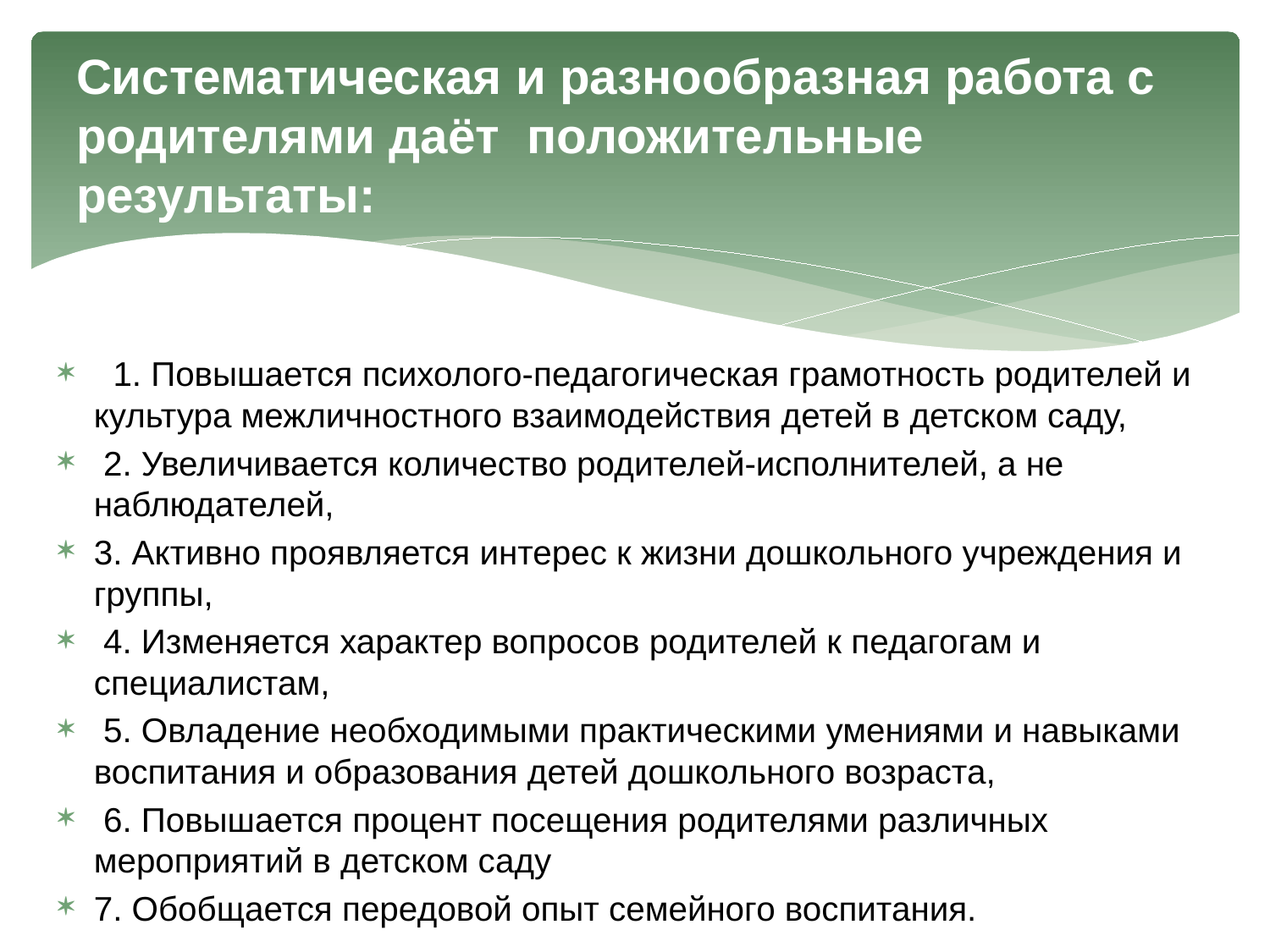

# Систематическая и разнообразная работа с родителями даёт  положительные результаты:
  1. Повышается психолого-педагогическая грамотность родителей и культура межличностного взаимодействия детей в детском саду,
 2. Увеличивается количество родителей-исполнителей, а не наблюдателей,
3. Активно проявляется интерес к жизни дошкольного учреждения и группы,
 4. Изменяется характер вопросов родителей к педагогам и специалистам,
 5. Овладение необходимыми практическими умениями и навыками воспитания и образования детей дошкольного возраста,
 6. Повышается процент посещения родителями различных мероприятий в детском саду
7. Обобщается передовой опыт семейного воспитания.